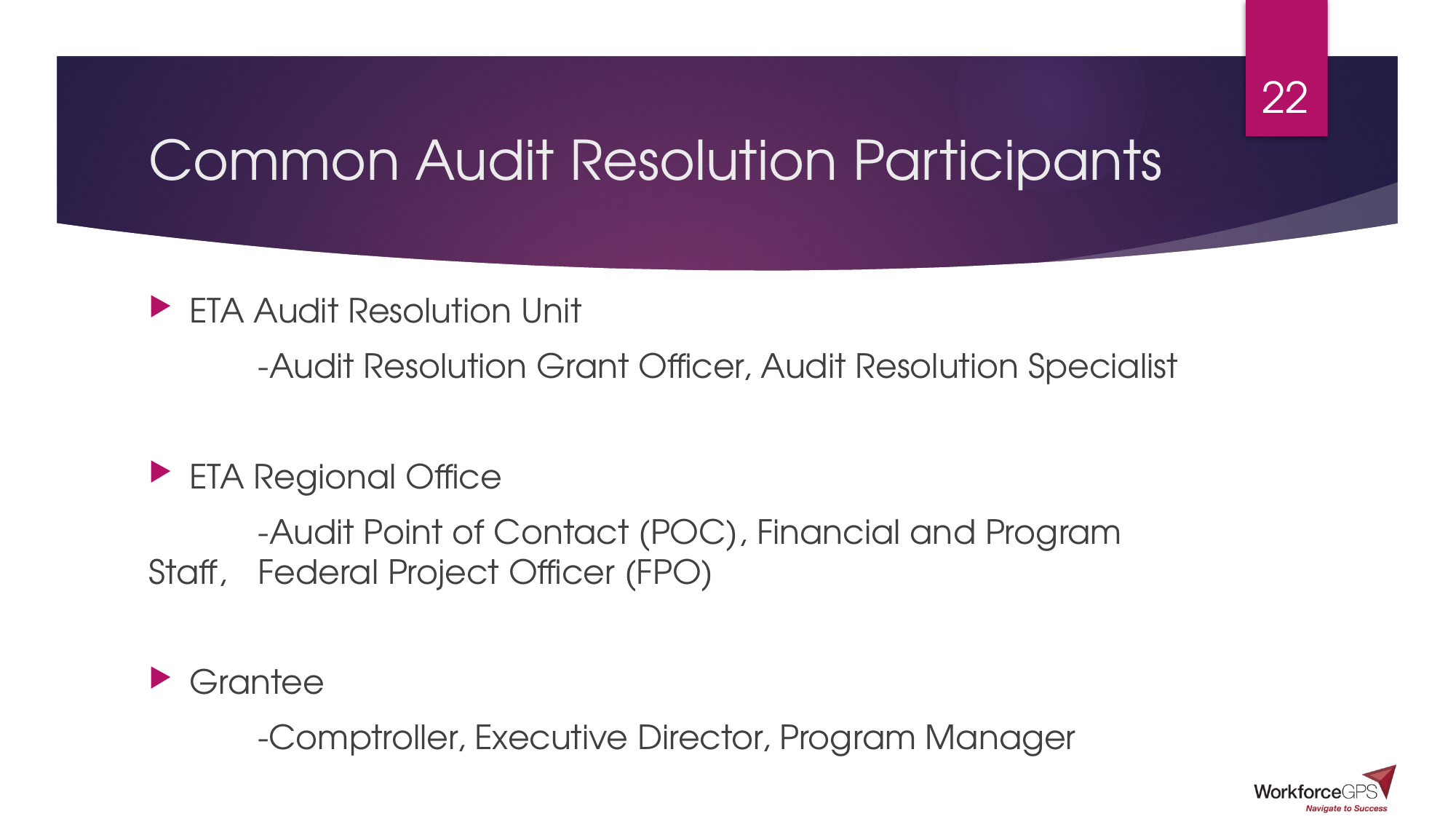

22
# Common Audit Resolution Participants
ETA Audit Resolution Unit
	-Audit Resolution Grant Officer, Audit Resolution Specialist

ETA Regional Office
	-Audit Point of Contact (POC), Financial and Program Staff, 	Federal Project Officer (FPO)

Grantee
	-Comptroller, Executive Director, Program Manager